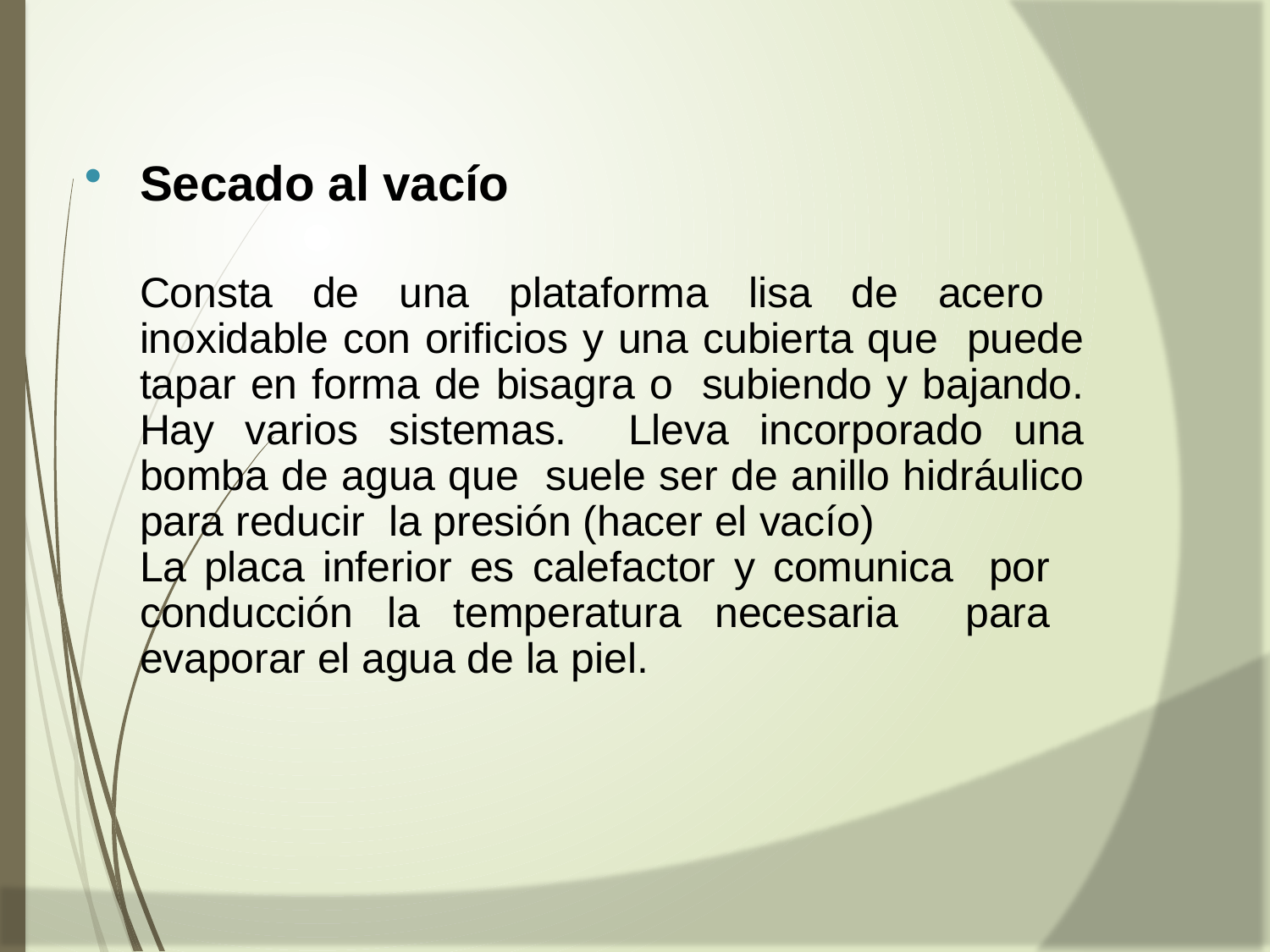

Secado al vacío

Consta de una plataforma lisa de acero  inoxidable con orificios y una cubierta que  puede tapar en forma de bisagra o  subiendo y bajando. Hay varios sistemas.  Lleva incorporado una bomba de agua que  suele ser de anillo hidráulico para reducir  la presión (hacer el vacío)
La placa inferior es calefactor y comunica  por conducción la temperatura necesaria  para evaporar el agua de la piel.